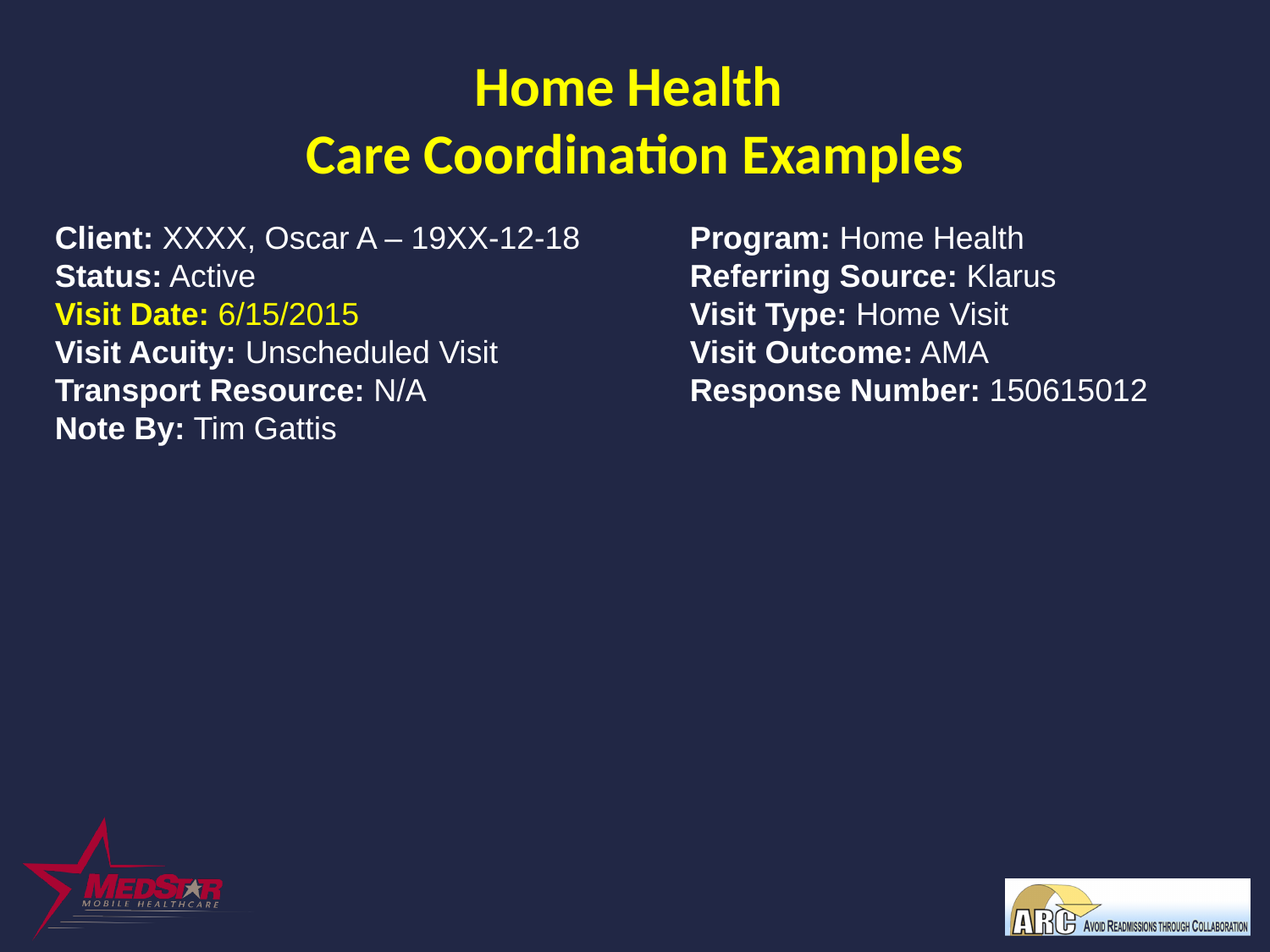

# Home Health Care Coordination Examples
Client: XXXX, Oscar A – 19XX-12-18	Program: Home Health
Status: Active				Referring Source: Klarus
Visit Date: 6/15/2015			Visit Type: Home Visit
Visit Acuity: Unscheduled Visit		Visit Outcome: AMA
Transport Resource: N/A			Response Number: 150615012
Note By: Tim Gattis